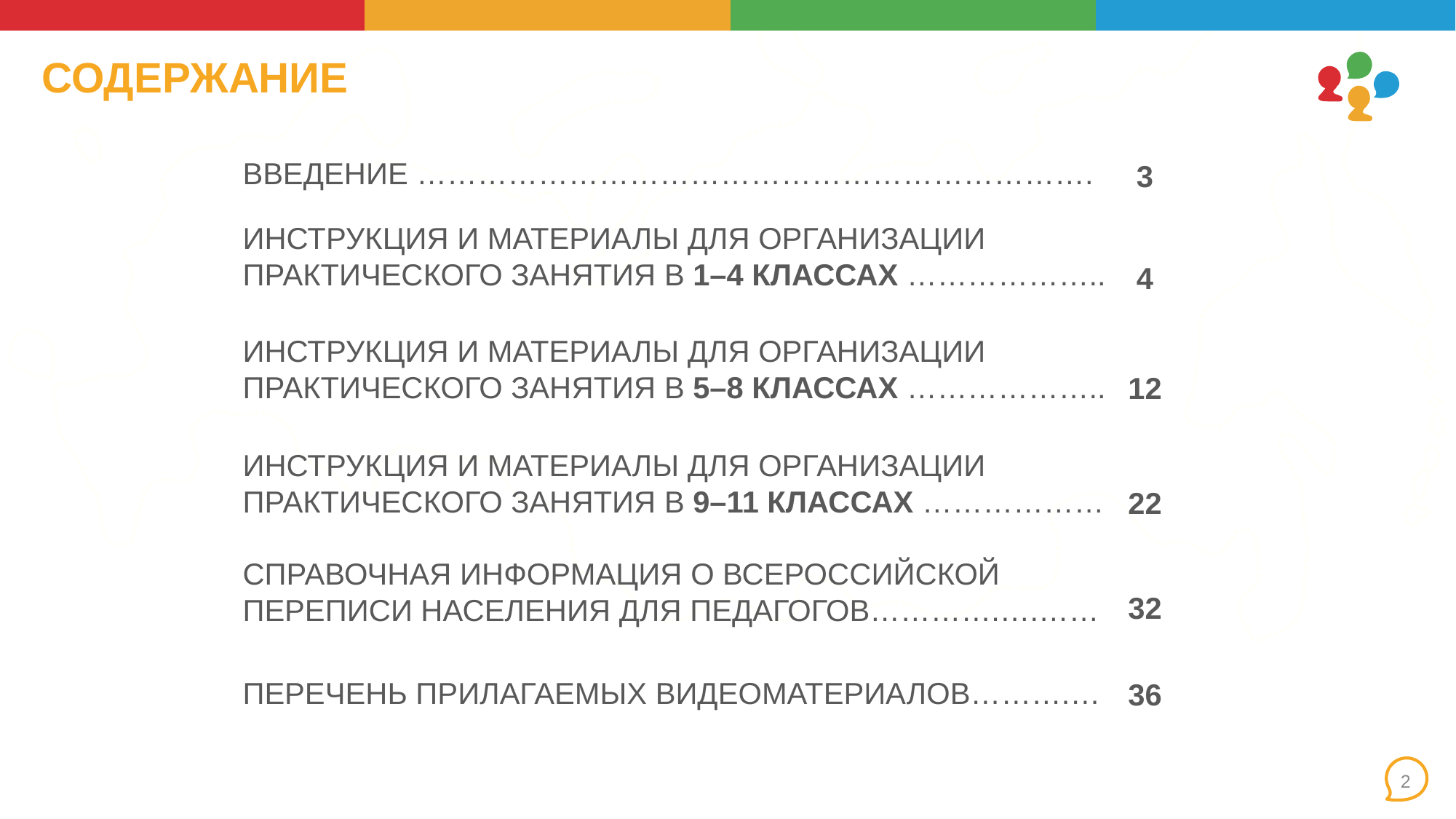

# СОДЕРЖАНИЕ
ВВЕДЕНИЕ ………………………………………………………….
3
ИНСТРУКЦИЯ И МАТЕРИАЛЫ ДЛЯ ОРГАНИЗАЦИИ ПРАКТИЧЕСКОГО ЗАНЯТИЯ В 1–4 КЛАССАХ ………………..
4
ИНСТРУКЦИЯ И МАТЕРИАЛЫ ДЛЯ ОРГАНИЗАЦИИ ПРАКТИЧЕСКОГО ЗАНЯТИЯ В 5–8 КЛАССАХ ………………..
12
ИНСТРУКЦИЯ И МАТЕРИАЛЫ ДЛЯ ОРГАНИЗАЦИИ ПРАКТИЧЕСКОГО ЗАНЯТИЯ В 9–11 КЛАССАХ ………………
22
СПРАВОЧНАЯ ИНФОРМАЦИЯ О ВСЕРОССИЙСКОЙ ПЕРЕПИСИ НАСЕЛЕНИЯ ДЛЯ ПЕДАГОГОВ………….….……
32
ПЕРЕЧЕНЬ ПРИЛАГАЕМЫХ ВИДЕОМАТЕРИАЛОВ……….…
36
2